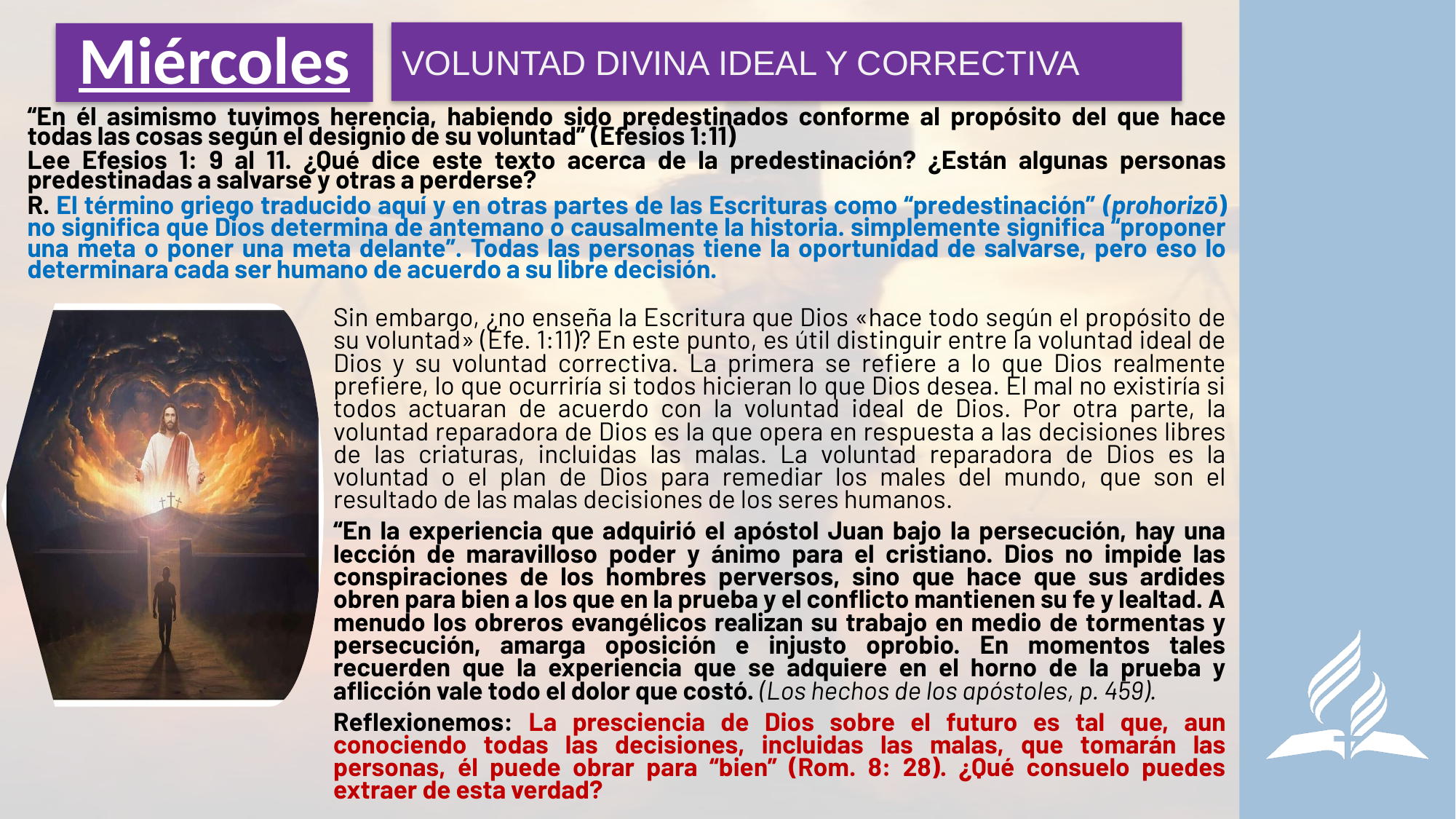

VOLUNTAD DIVINA IDEAL Y CORRECTIVA
# Miércoles
“En él asimismo tuvimos herencia, habiendo sido predestinados conforme al propósito del que hace todas las cosas según el designio de su voluntad” (Efesios 1:11)
Lee Efesios 1: 9 al 11. ¿Qué dice este texto acerca de la predestinación? ¿Están algunas personas predestinadas a salvarse y otras a perderse?
R. El término griego traducido aquí y en otras partes de las Escrituras como “predestinación” (prohorizō) no significa que Dios determina de antemano o causalmente la historia. simplemente significa “proponer una meta o poner una meta delante”. Todas las personas tiene la oportunidad de salvarse, pero eso lo determinara cada ser humano de acuerdo a su libre decisión.

Sin embargo, ¿no enseña la Escritura que Dios «hace todo según el propósito de su voluntad» (Efe. 1:11)? En este punto, es útil distinguir entre la voluntad ideal de Dios y su voluntad correctiva. La primera se refiere a lo que Dios realmente prefiere, lo que ocurriría si todos hicieran lo que Dios desea. El mal no existiría si todos actuaran de acuerdo con la voluntad ideal de Dios. Por otra parte, la voluntad reparadora de Dios es la que opera en respuesta a las decisiones libres de las criaturas, incluidas las malas. La voluntad reparadora de Dios es la voluntad o el plan de Dios para remediar los males del mundo, que son el resultado de las malas decisiones de los seres humanos.
“En la experiencia que adquirió el apóstol Juan bajo la persecución, hay una lección de maravilloso poder y ánimo para el cristiano. Dios no impide las conspiraciones de los hombres perversos, sino que hace que sus ardides obren para bien a los que en la prueba y el conflicto mantienen su fe y lealtad. A menudo los obreros evangélicos realizan su trabajo en medio de tormentas y persecución, amarga oposición e injusto oprobio. En momentos tales recuerden que la experiencia que se adquiere en el horno de la prueba y aflicción vale todo el dolor que costó. (Los hechos de los apóstoles, p. 459).
Reflexionemos: La presciencia de Dios sobre el futuro es tal que, aun conociendo todas las decisiones, incluidas las malas, que tomarán las personas, él puede obrar para “bien” (Rom. 8: 28). ¿Qué consuelo puedes extraer de esta verdad?